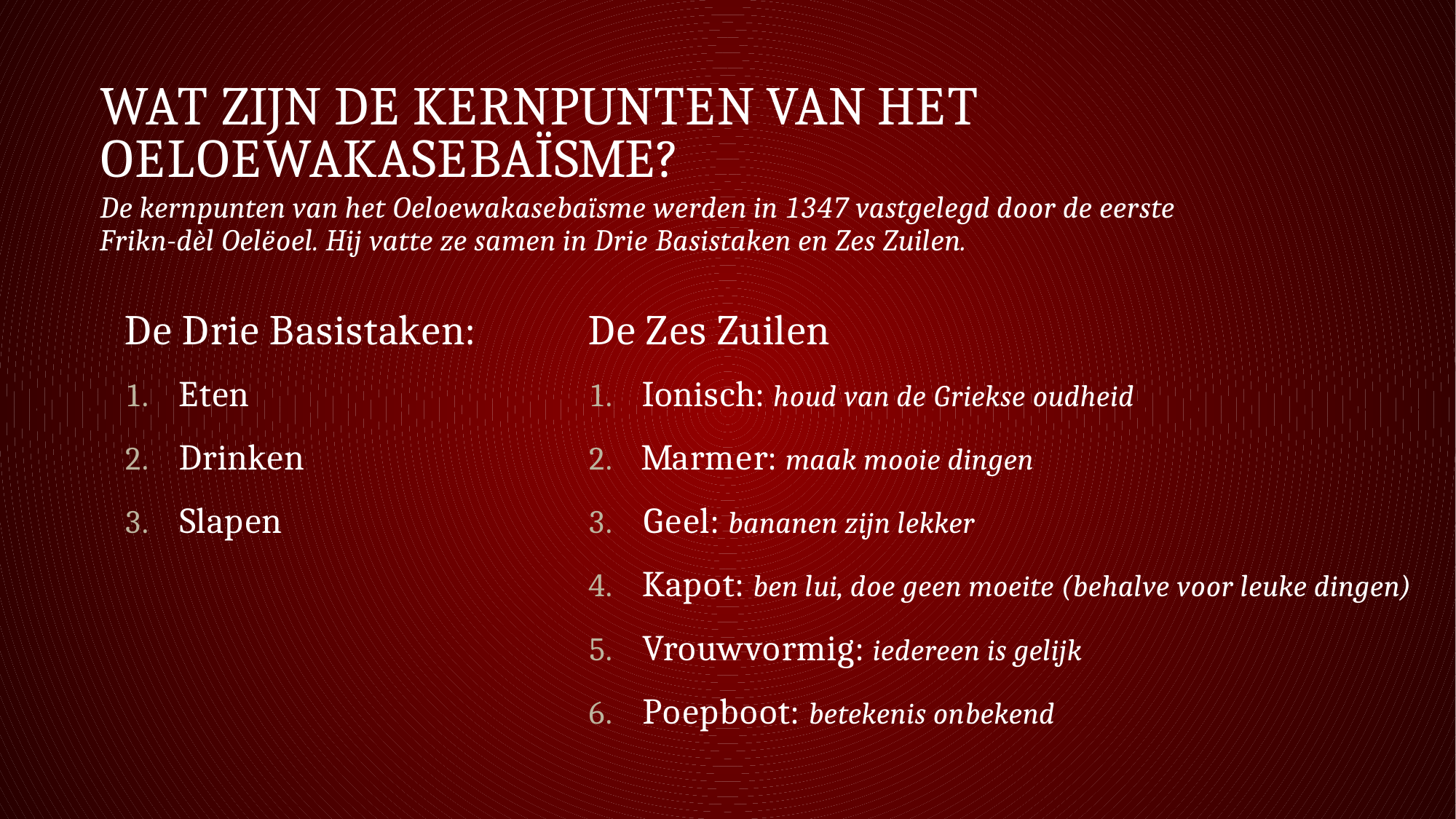

# Wat zijn de kernpunten van het oeloewakasebaïsme?
De kernpunten van het Oeloewakasebaïsme werden in 1347 vastgelegd door de eerste Frikn-dèl Oelëoel. Hij vatte ze samen in Drie Basistaken en Zes Zuilen.
De Drie Basistaken:
De Zes Zuilen
Eten
Drinken
Slapen
Ionisch: houd van de Griekse oudheid
Marmer: maak mooie dingen
Geel: bananen zijn lekker
Kapot: ben lui, doe geen moeite (behalve voor leuke dingen)
Vrouwvormig: iedereen is gelijk
Poepboot: betekenis onbekend